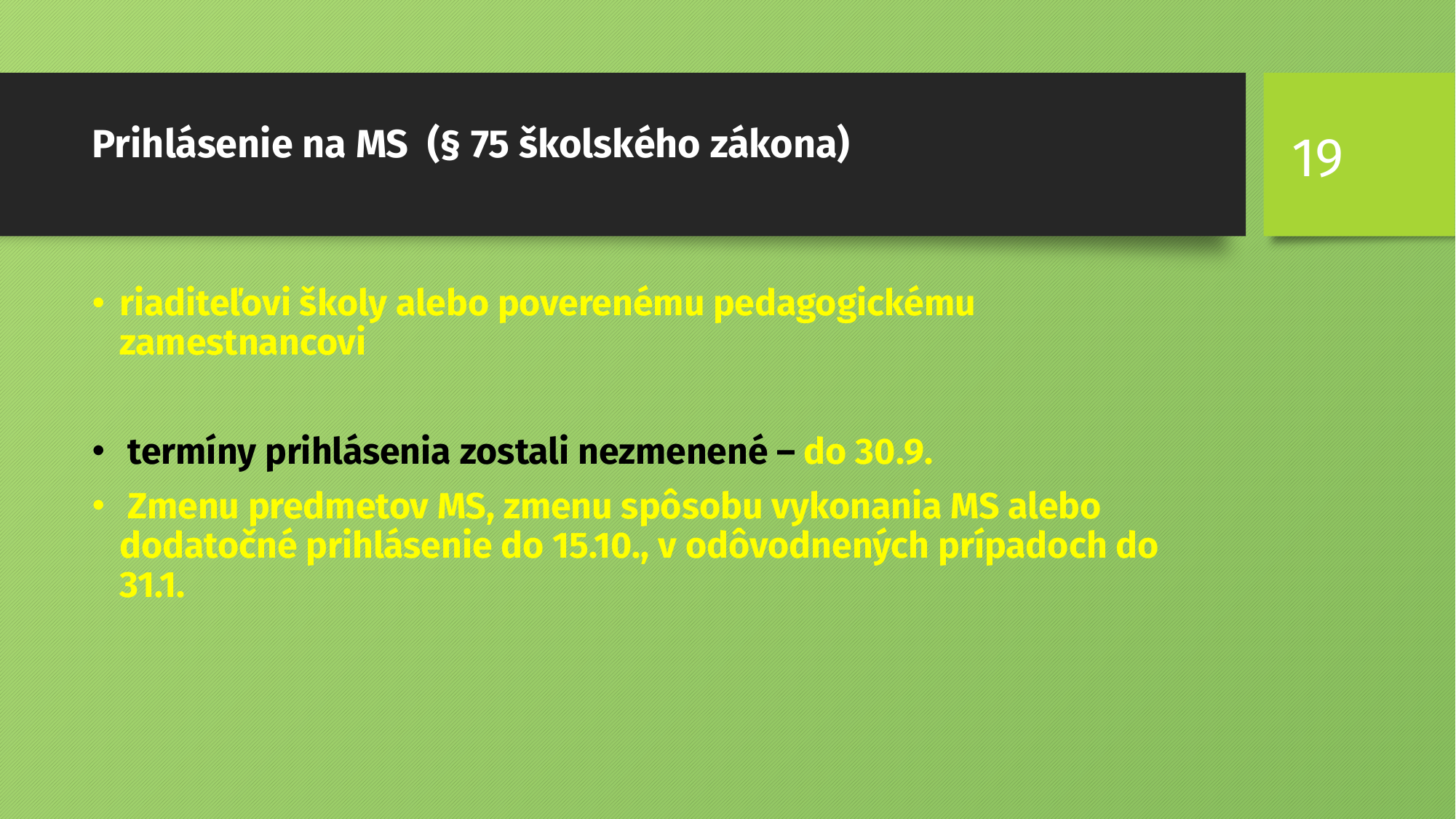

19
# Prihlásenie na MS  (§ 75 školského zákona)
riaditeľovi školy alebo poverenému pedagogickému zamestnancovi

 termíny prihlásenia zostali nezmenené – do 30.9.
 Zmenu predmetov MS, zmenu spôsobu vykonania MS alebo     dodatočné prihlásenie do 15.10., v odôvodnených prípadoch do 31.1.